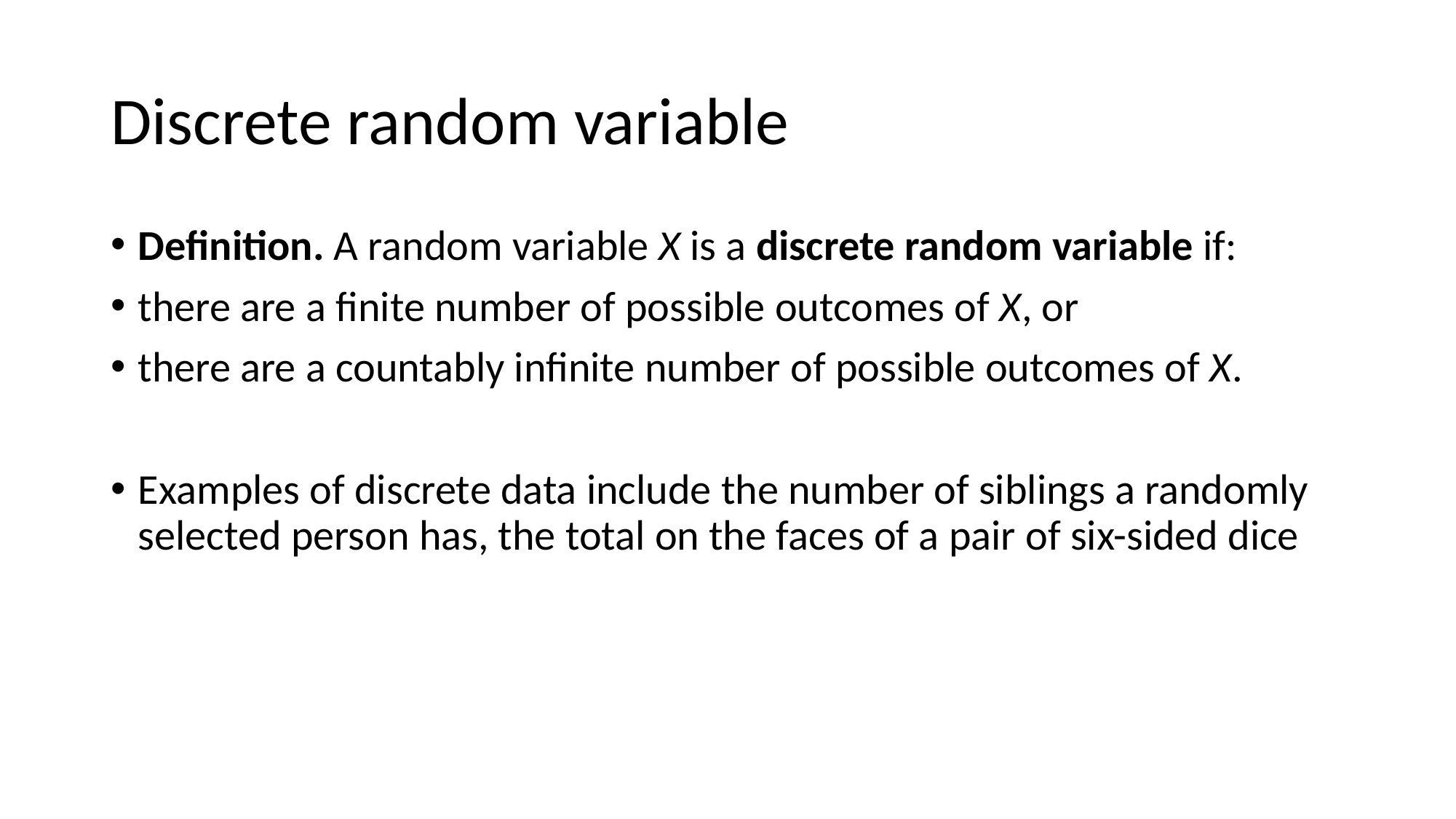

# Discrete random variable
Definition. A random variable X is a discrete random variable if:
there are a finite number of possible outcomes of X, or
there are a countably infinite number of possible outcomes of X.

Examples of discrete data include the number of siblings a randomly selected person has, the total on the faces of a pair of six-sided dice